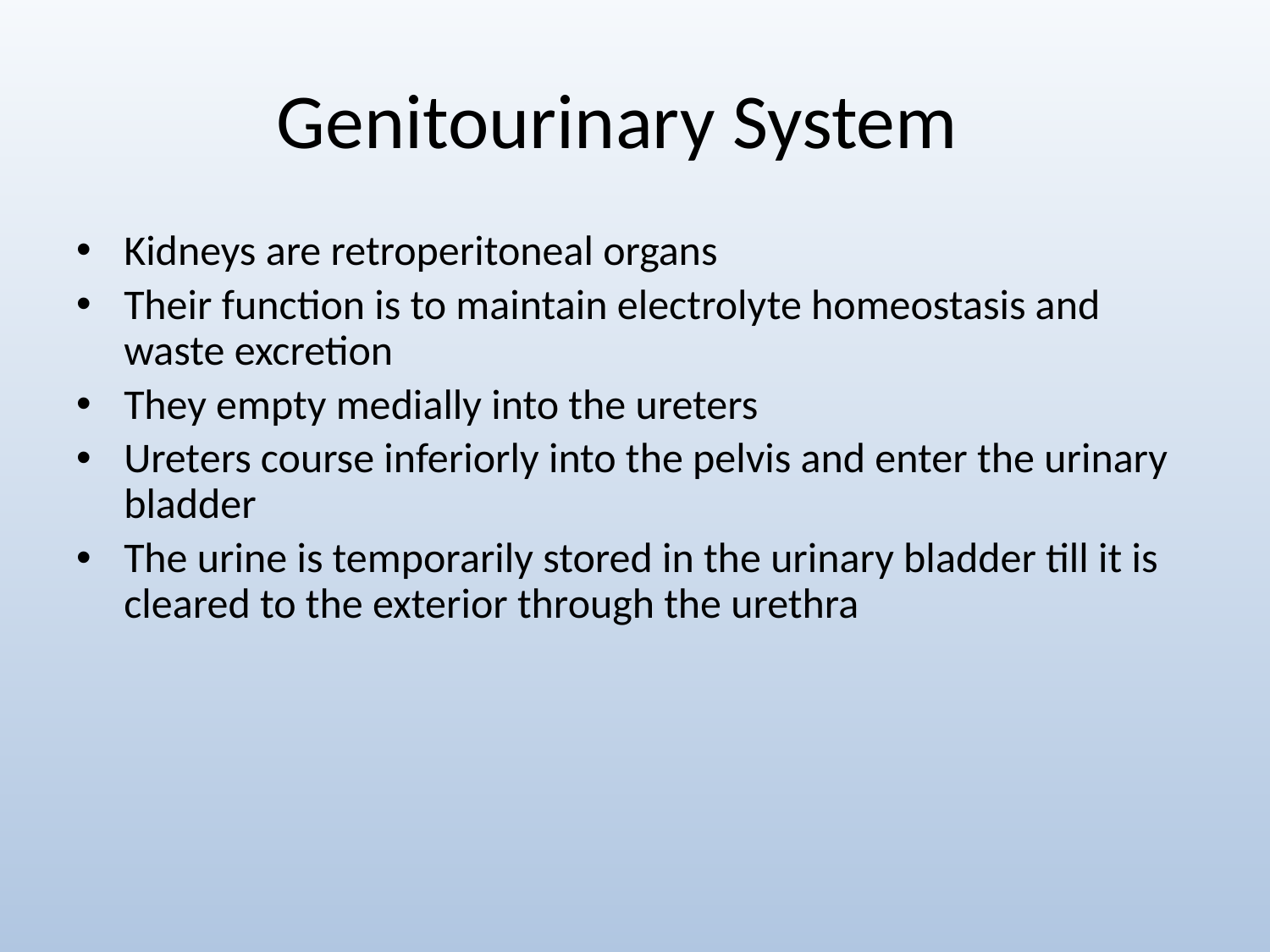

# Genitourinary System
Kidneys are retroperitoneal organs
Their function is to maintain electrolyte homeostasis and waste excretion
They empty medially into the ureters
Ureters course inferiorly into the pelvis and enter the urinary bladder
The urine is temporarily stored in the urinary bladder till it is cleared to the exterior through the urethra